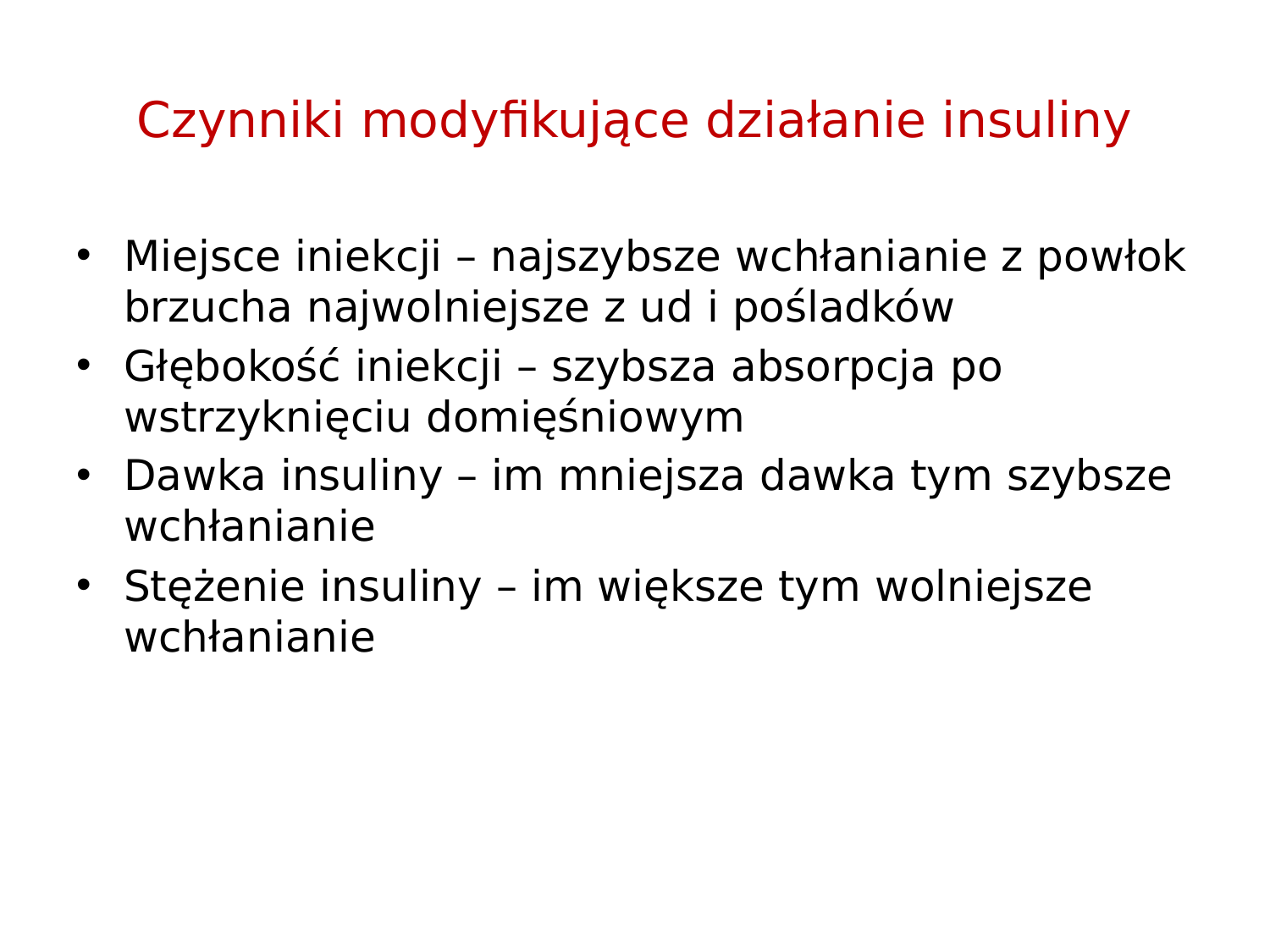

# Czynniki modyfikujące działanie insuliny
Miejsce iniekcji – najszybsze wchłanianie z powłok brzucha najwolniejsze z ud i pośladków
Głębokość iniekcji – szybsza absorpcja po wstrzyknięciu domięśniowym
Dawka insuliny – im mniejsza dawka tym szybsze wchłanianie
Stężenie insuliny – im większe tym wolniejsze wchłanianie